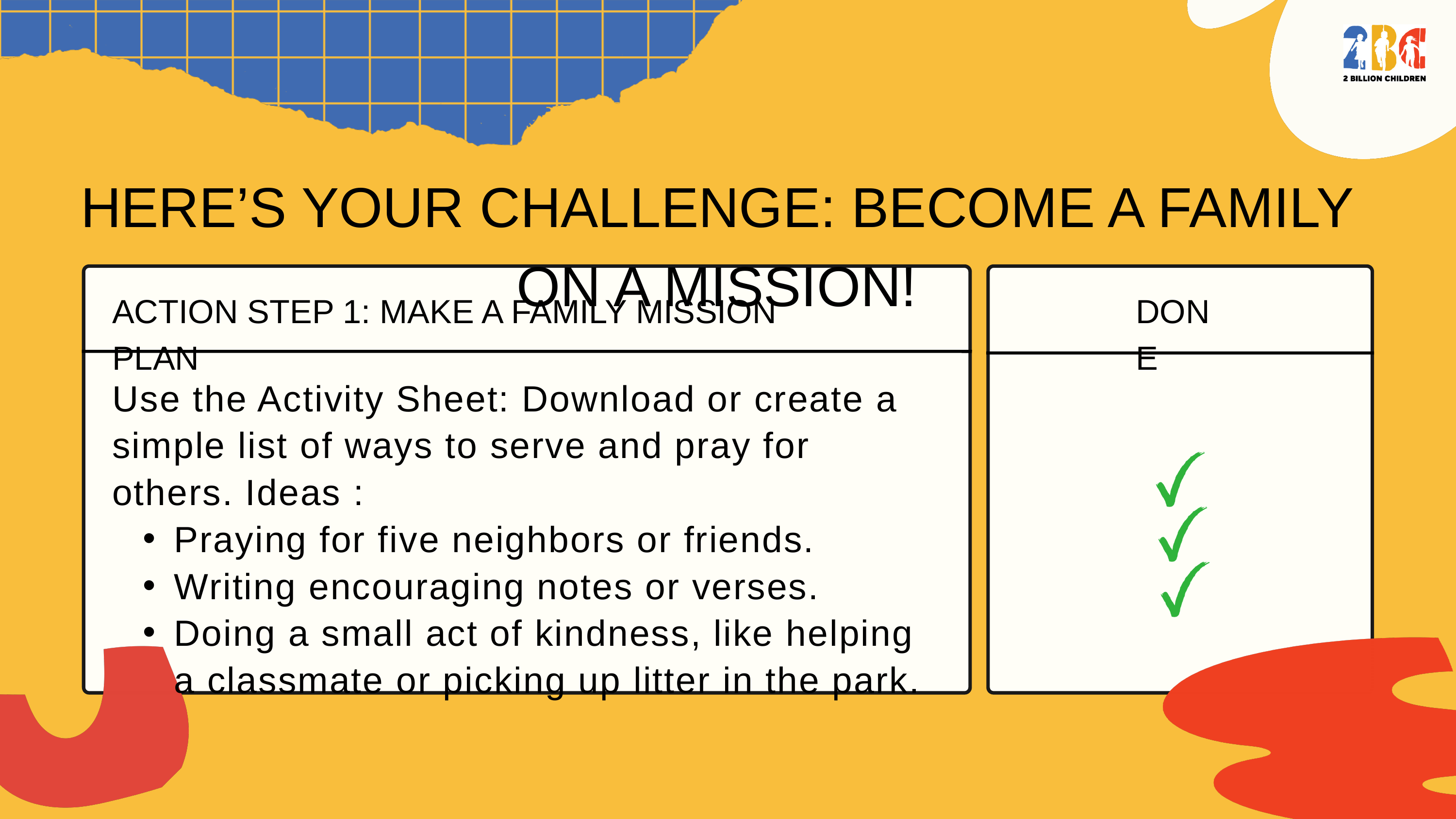

HERE’S YOUR CHALLENGE: BECOME A FAMILY ON A MISSION!

ACTION STEP 1: MAKE A FAMILY MISSION PLAN
DONE

Use the Activity Sheet: Download or create a simple list of ways to serve and pray for others. Ideas :
Praying for five neighbors or friends.
Writing encouraging notes or verses.
Doing a small act of kindness, like helping a classmate or picking up litter in the park.